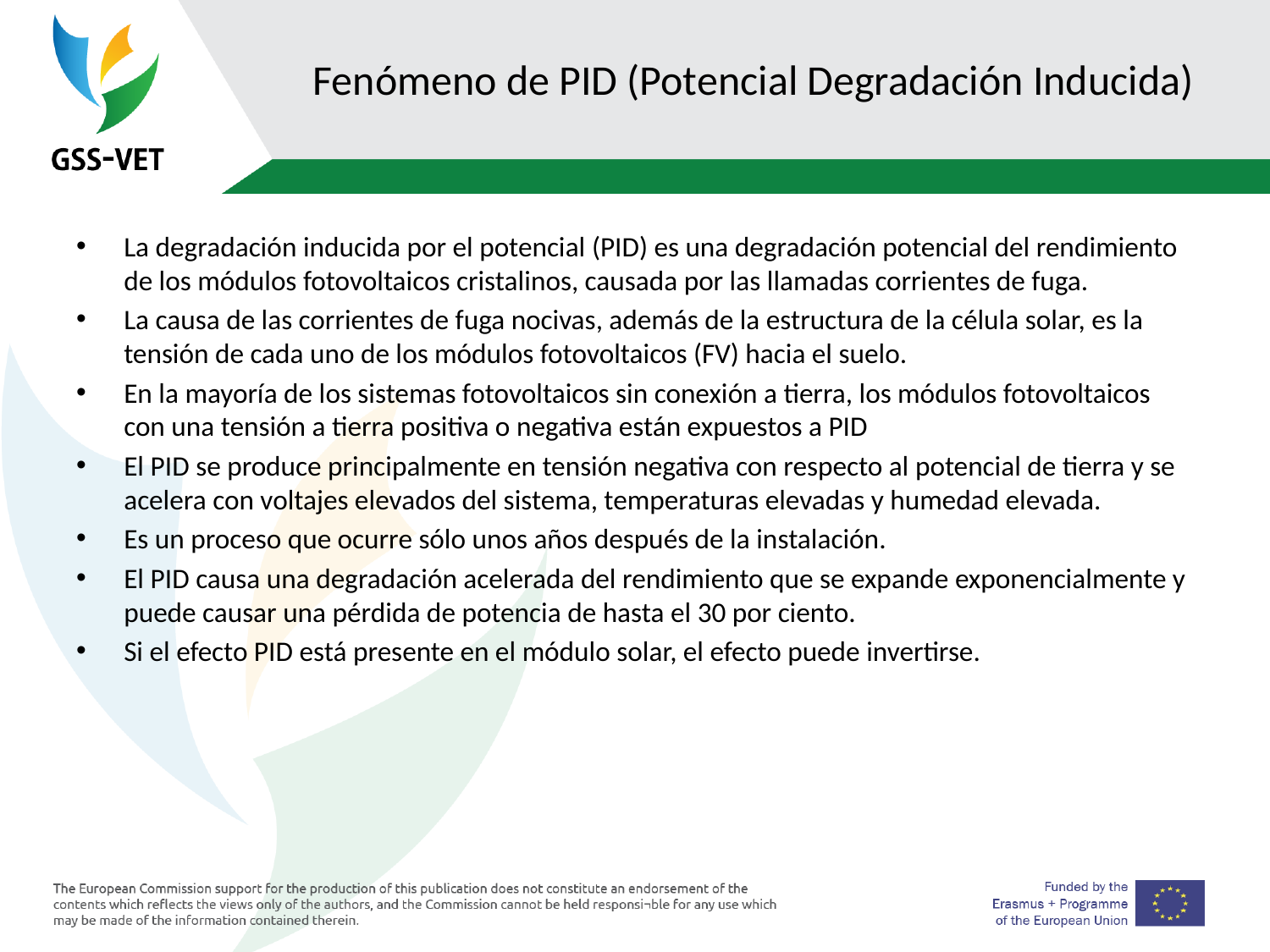

# Fenómeno de PID (Potencial Degradación Inducida)
La degradación inducida por el potencial (PID) es una degradación potencial del rendimiento de los módulos fotovoltaicos cristalinos, causada por las llamadas corrientes de fuga.
La causa de las corrientes de fuga nocivas, además de la estructura de la célula solar, es la tensión de cada uno de los módulos fotovoltaicos (FV) hacia el suelo.
En la mayoría de los sistemas fotovoltaicos sin conexión a tierra, los módulos fotovoltaicos con una tensión a tierra positiva o negativa están expuestos a PID
El PID se produce principalmente en tensión negativa con respecto al potencial de tierra y se acelera con voltajes elevados del sistema, temperaturas elevadas y humedad elevada.
Es un proceso que ocurre sólo unos años después de la instalación.
El PID causa una degradación acelerada del rendimiento que se expande exponencialmente y puede causar una pérdida de potencia de hasta el 30 por ciento.
Si el efecto PID está presente en el módulo solar, el efecto puede invertirse.